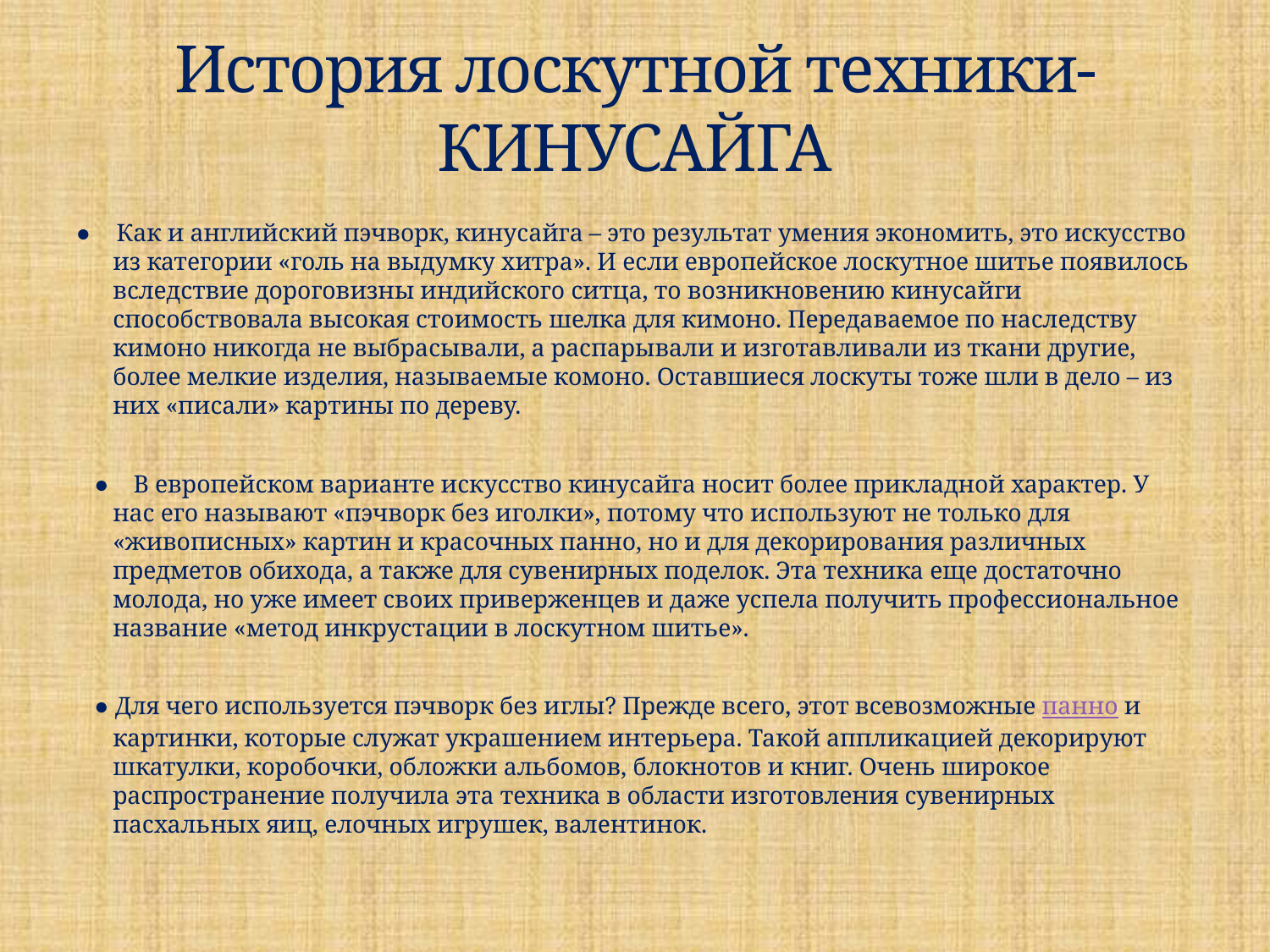

# История лоскутной техники- КИНУСАЙГА
●    Как и английский пэчворк, кинусайга – это результат умения экономить, это искусство из категории «голь на выдумку хитра». И если европейское лоскутное шитье появилось вследствие дороговизны индийского ситца, то возникновению кинусайги способствовала высокая стоимость шелка для кимоно. Передаваемое по наследству кимоно никогда не выбрасывали, а распарывали и изготавливали из ткани другие, более мелкие изделия, называемые комоно. Оставшиеся лоскуты тоже шли в дело – из них «писали» картины по дереву.

   ●    В европейском варианте искусство кинусайга носит более прикладной характер. У нас его называют «пэчворк без иголки», потому что используют не только для «живописных» картин и красочных панно, но и для декорирования различных предметов обихода, а также для сувенирных поделок. Эта техника еще достаточно молода, но уже имеет своих приверженцев и даже успела получить профессиональное название «метод инкрустации в лоскутном шитье».

   ● Для чего используется пэчворк без иглы? Прежде всего, этот всевозможные панно и картинки, которые служат украшением интерьера. Такой аппликацией декорируют шкатулки, коробочки, обложки альбомов, блокнотов и книг. Очень широкое распространение получила эта техника в области изготовления сувенирных пасхальных яиц, елочных игрушек, валентинок.